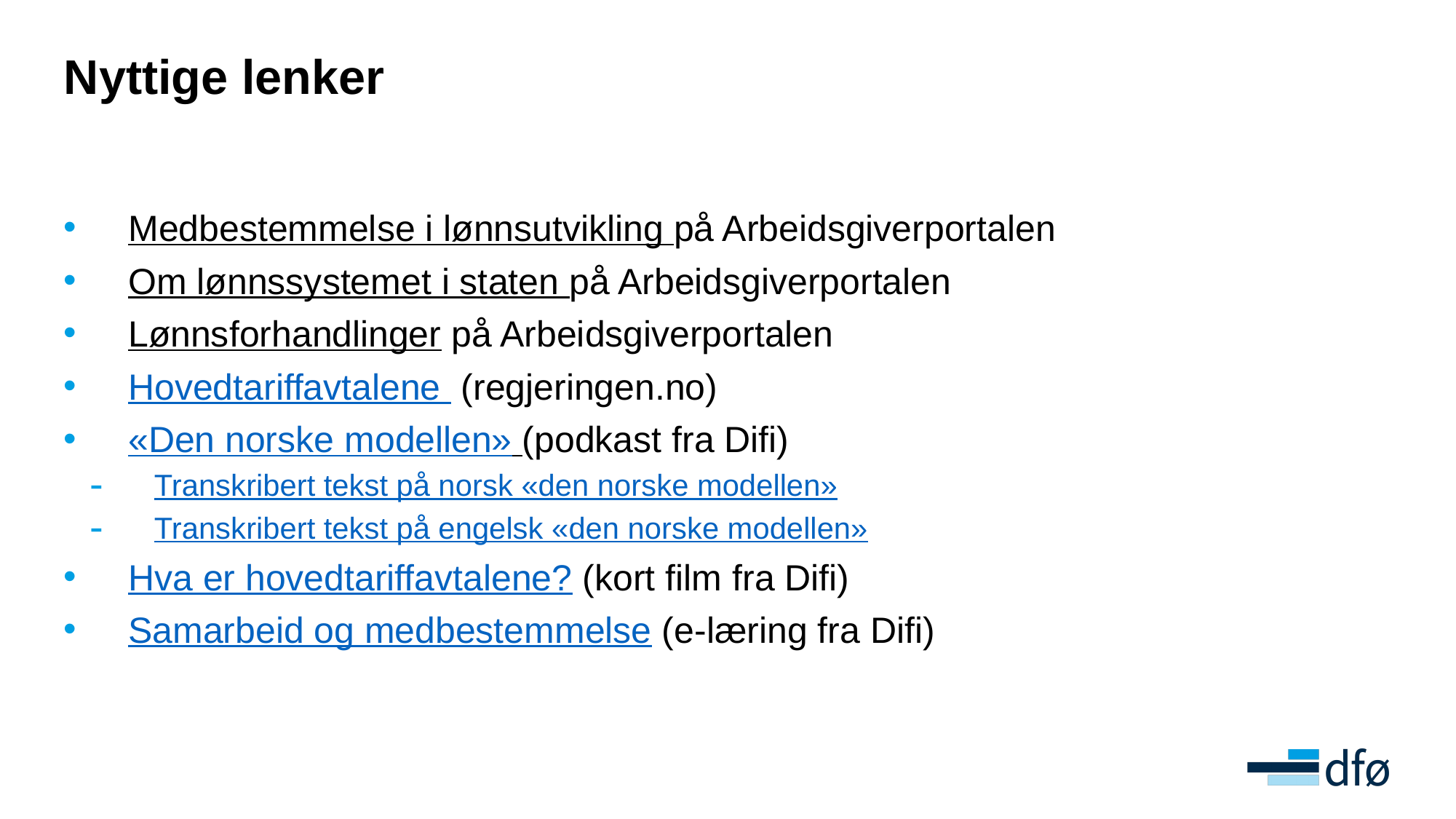

# Nyttige lenker
Medbestemmelse i lønnsutvikling på Arbeidsgiverportalen
Om lønnssystemet i staten på Arbeidsgiverportalen
Lønnsforhandlinger på Arbeidsgiverportalen
Hovedtariffavtalene  (regjeringen.no)
«Den norske modellen» (podkast fra Difi)
Transkribert tekst på norsk «den norske modellen»
Transkribert tekst på engelsk «den norske modellen»
Hva er hovedtariffavtalene? (kort film fra Difi)
Samarbeid og medbestemmelse (e-læring fra Difi)